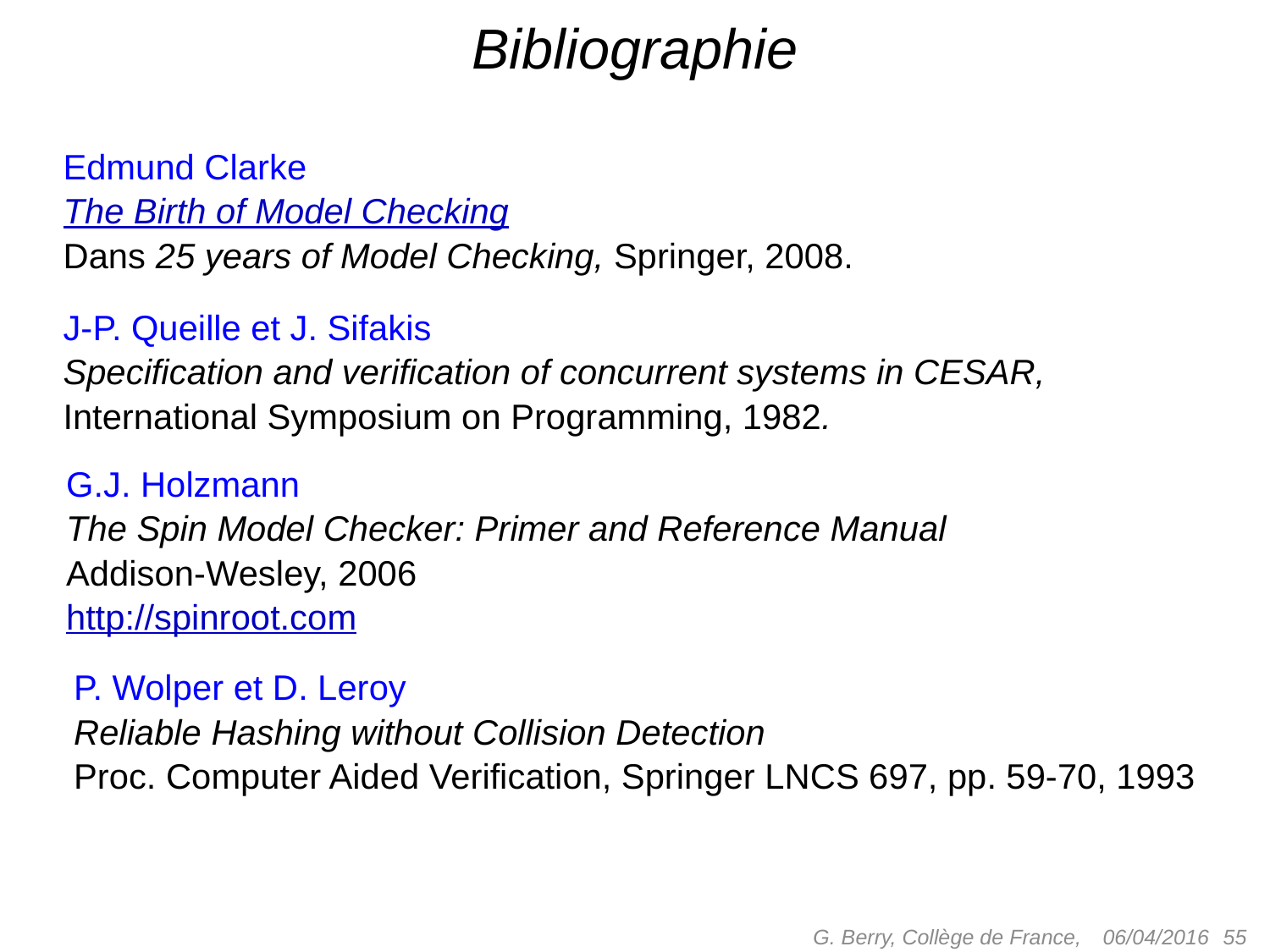

# Bibliographie
Edmund Clarke
The Birth of Model Checking
Dans 25 years of Model Checking, Springer, 2008.
J-P. Queille et J. Sifakis
Specification and verification of concurrent systems in CESAR,
International Symposium on Programming, 1982.
G.J. Holzmann
The Spin Model Checker: Primer and Reference Manual
Addison-Wesley, 2006
http://spinroot.com
P. Wolper et D. Leroy
Reliable Hashing without Collision Detection
Proc. Computer Aided Verification, Springer LNCS 697, pp. 59-70, 1993
G. Berry, Collège de France,
 55
06/04/2016